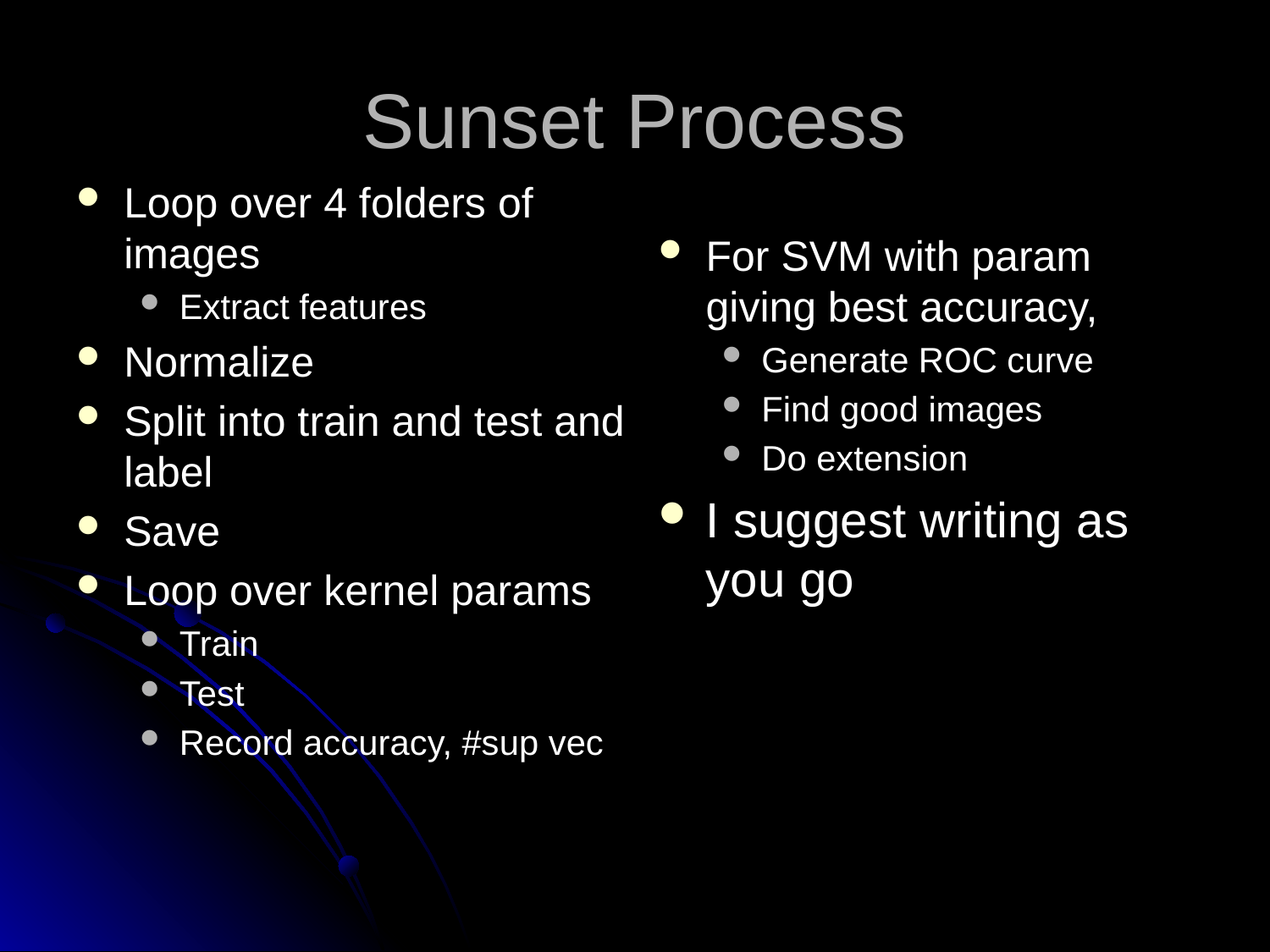

# Sunset Process
Loop over 4 folders of images
Extract features
Normalize
Split into train and test and label
Save
Loop over kernel params
Train
Test
Record accuracy, #sup vec

For SVM with param giving best accuracy,
Generate ROC curve
Find good images
Do extension
I suggest writing as you go